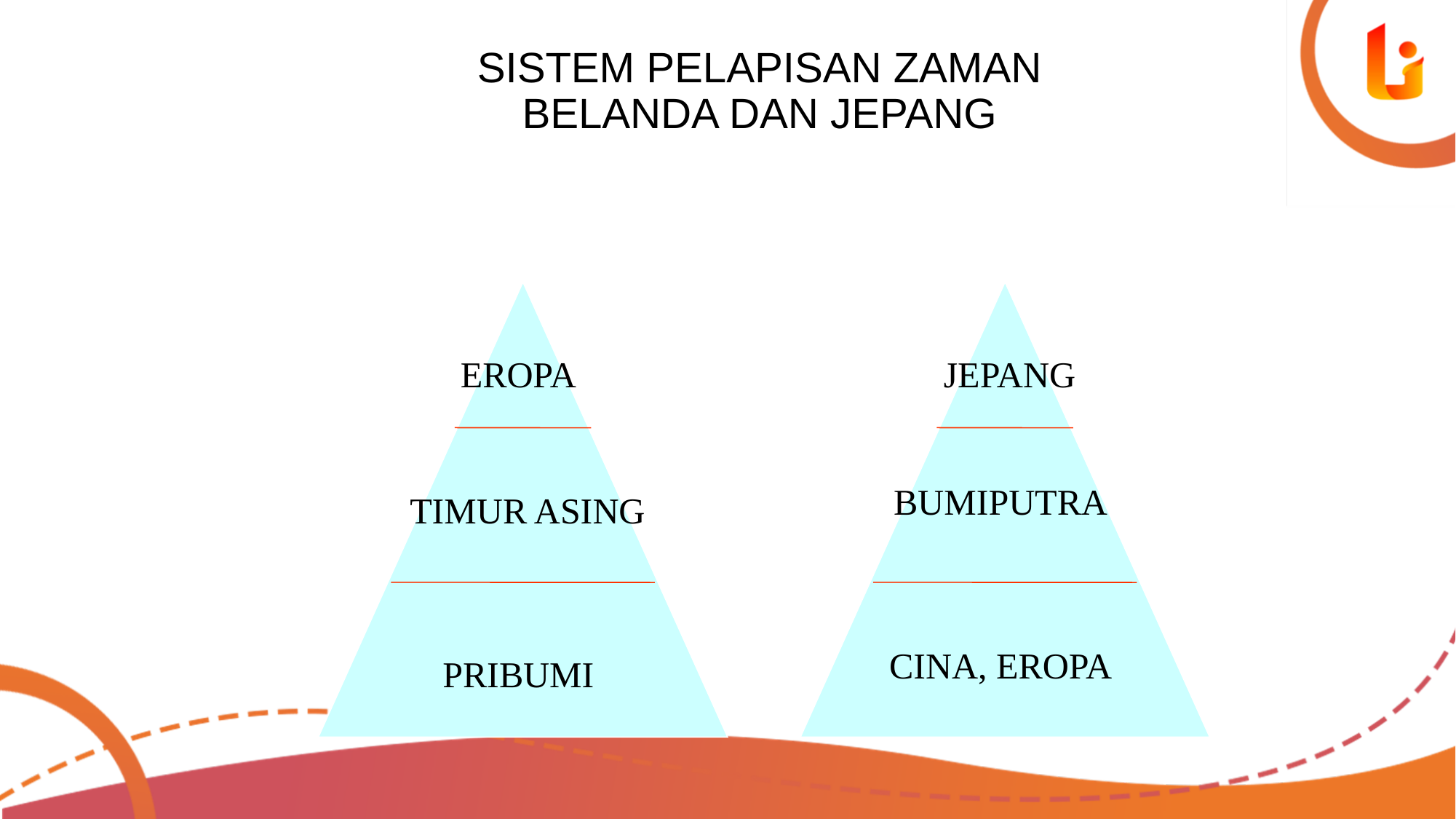

# SISTEM PELAPISAN ZAMAN BELANDA DAN JEPANG

JEPANG
BUMIPUTRA
CINA, EROPA
EROPA
TIMUR ASING
PRIBUMI